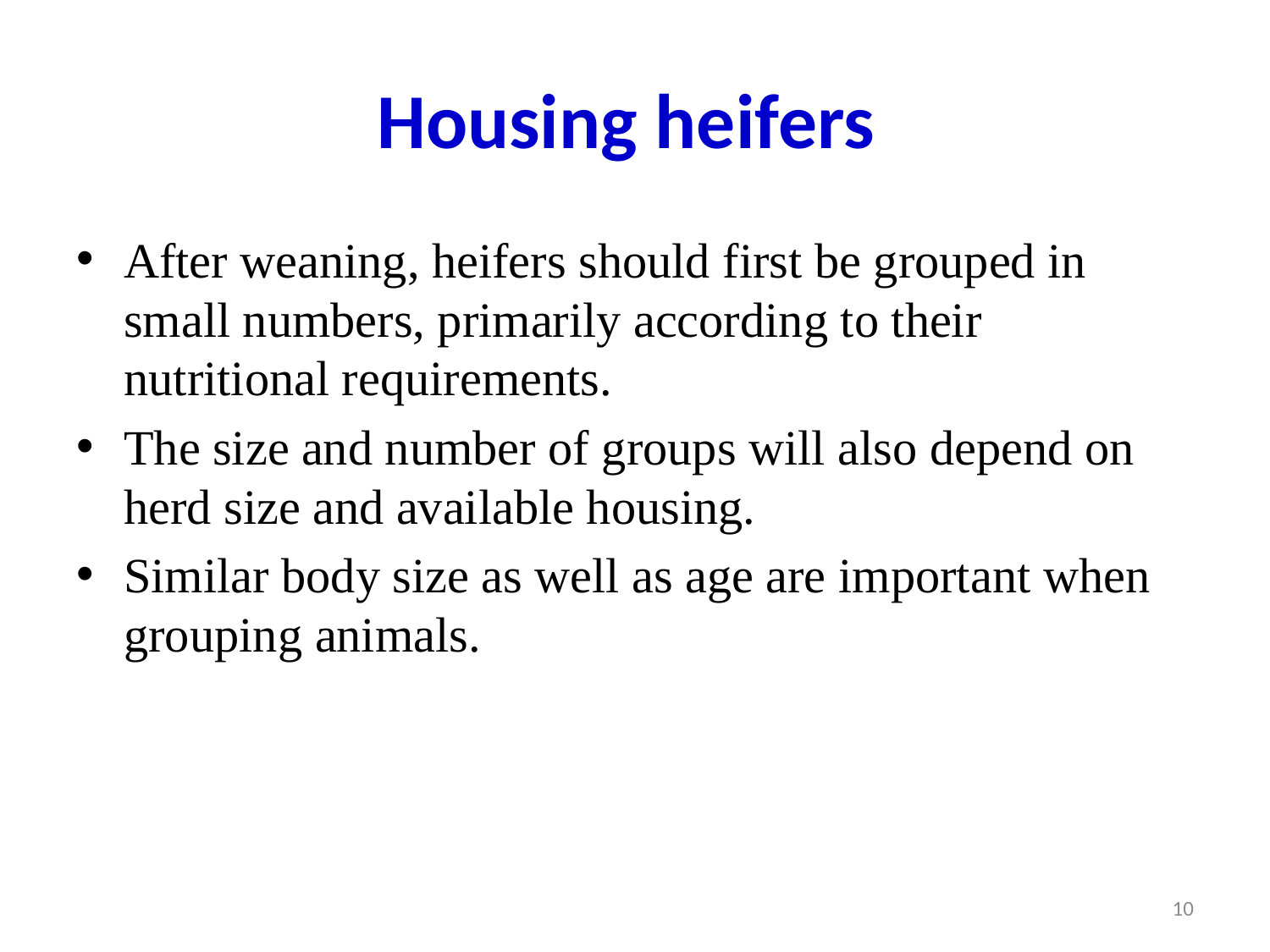

# Housing heifers
After weaning, heifers should first be grouped in small numbers, primarily according to their nutritional requirements.
The size and number of groups will also depend on herd size and available housing.
Similar body size as well as age are important when grouping animals.

10